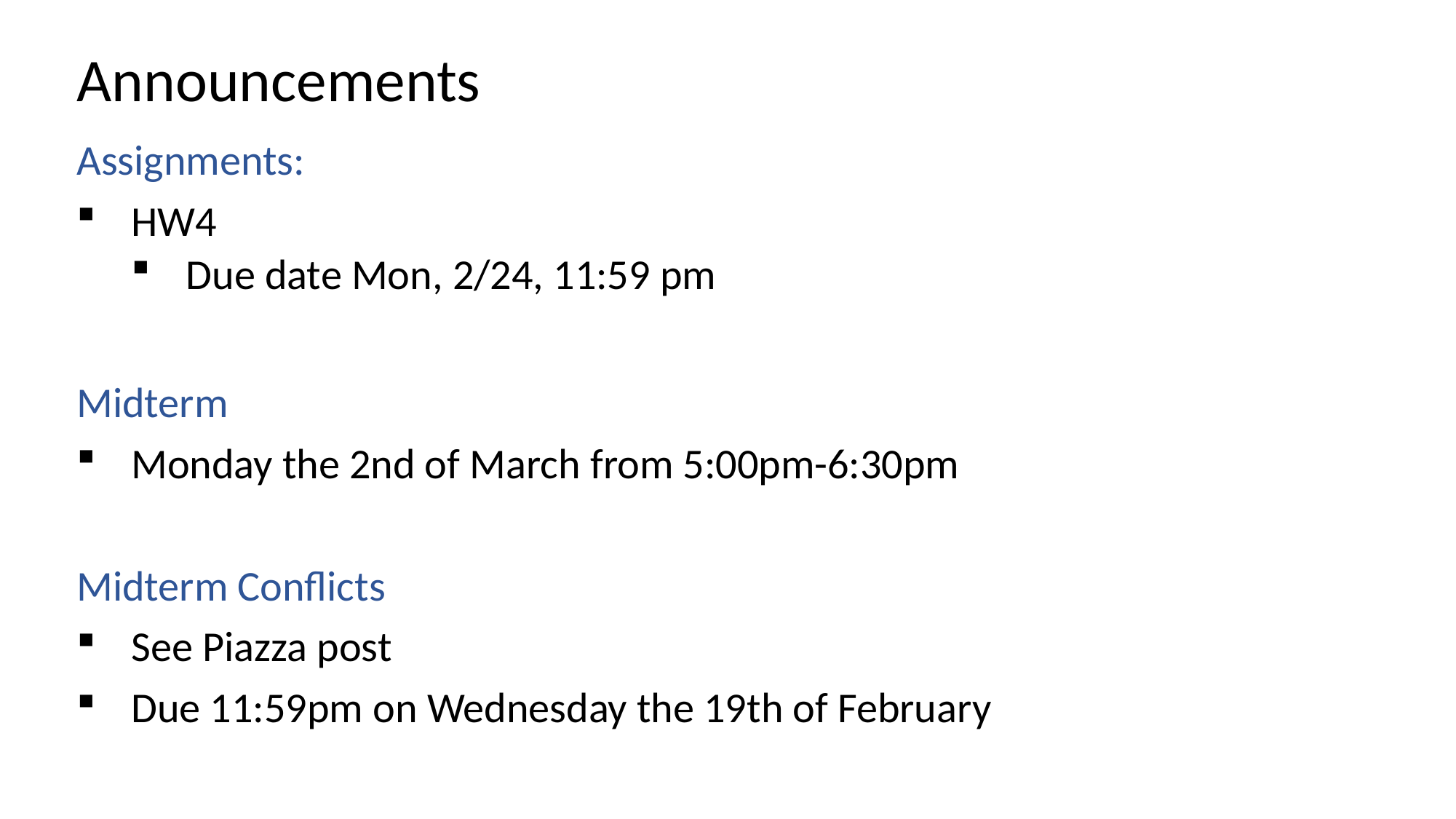

# Announcements
Assignments:
HW4
Due date Mon, 2/24, 11:59 pm

Midterm
Monday the 2nd of March from 5:00pm-6:30pm

Midterm Conflicts
See Piazza post
Due 11:59pm on Wednesday the 19th of February